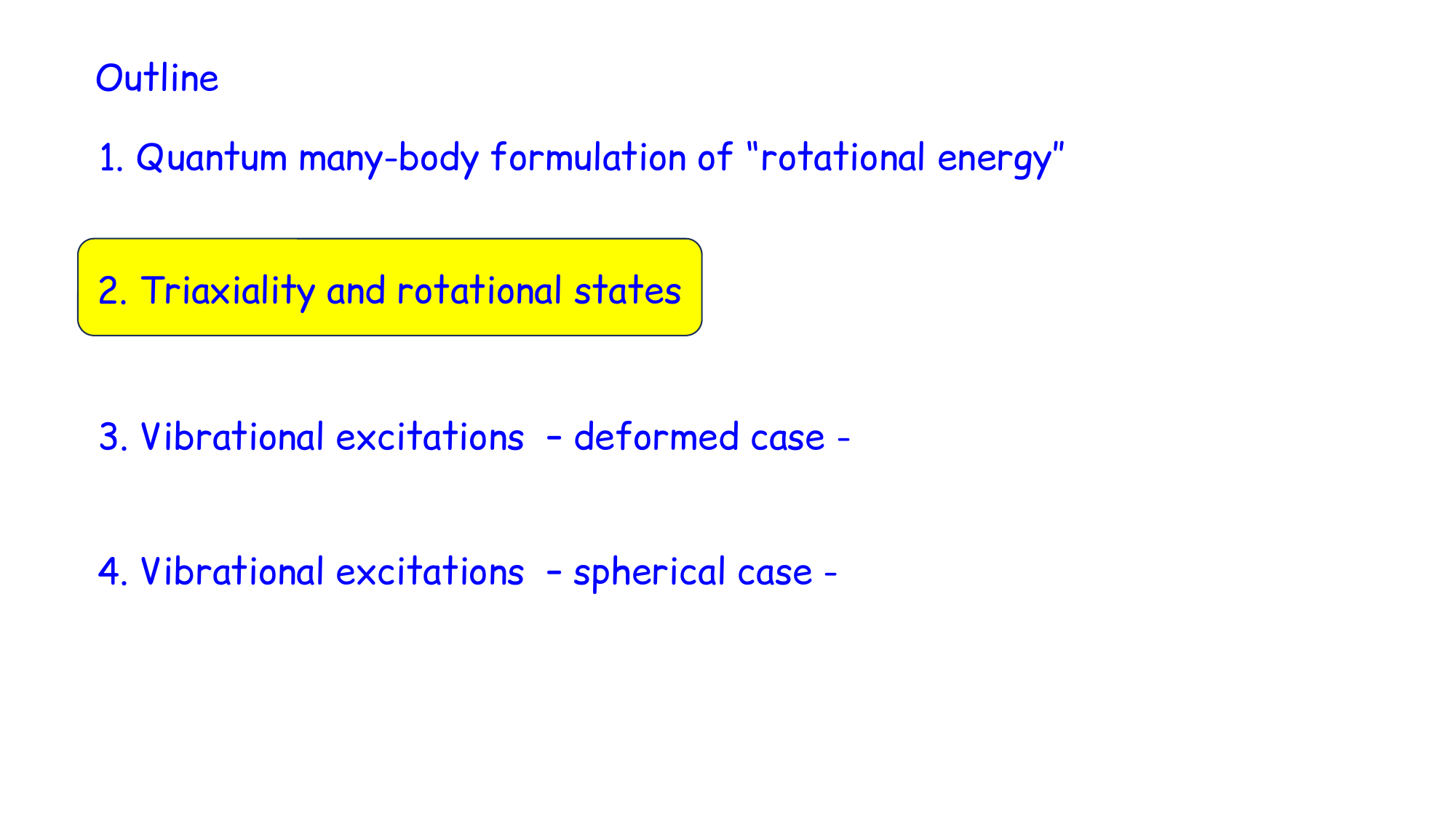

Outline
1. Quantum many-body formulation of “rotational energy”

2. Triaxiality and rotational states
3. Vibrational excitations  – deformed case -
4. Vibrational excitations  – spherical case -